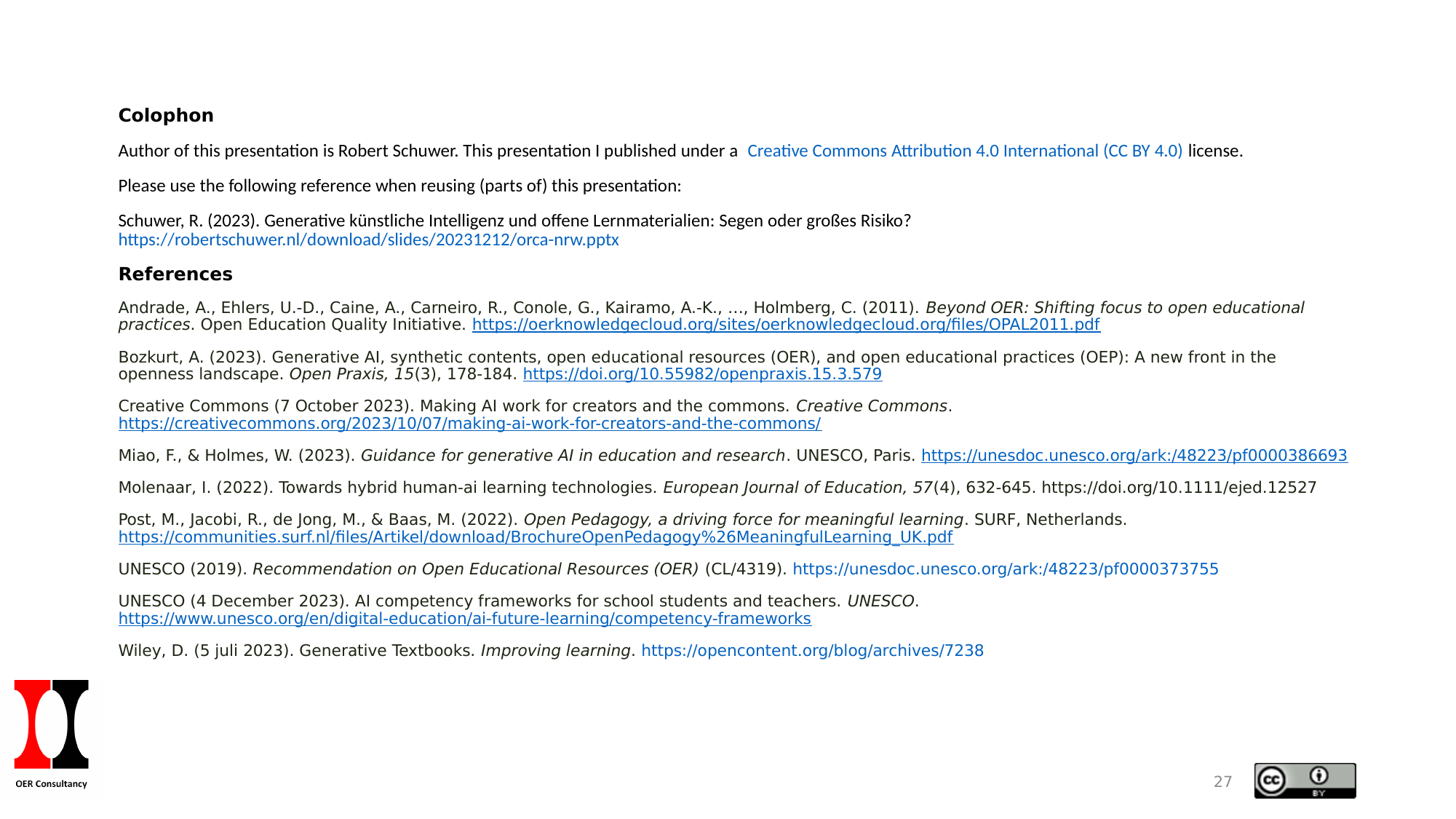

Colophon
Author of this presentation is Robert Schuwer. This presentation I published under a  Creative Commons Attribution 4.0 International (CC BY 4.0) license.
Please use the following reference when reusing (parts of) this presentation:
Schuwer, R. (2023). Generative künstliche Intelligenz und offene Lernmaterialien: Segen oder großes Risiko? https://robertschuwer.nl/download/slides/20231212/orca-nrw.pptx
References
Andrade, A., Ehlers, U.-D., Caine, A., Carneiro, R., Conole, G., Kairamo, A.-K., …, Holmberg, C. (2011). Beyond OER: Shifting focus to open educational practices. Open Education Quality Initiative. https://oerknowledgecloud.org/sites/oerknowledgecloud.org/files/OPAL2011.pdf
Bozkurt, A. (2023). Generative AI, synthetic contents, open educational resources (OER), and open educational practices (OEP): A new front in the openness landscape. Open Praxis, 15(3), 178-184. https://doi.org/10.55982/openpraxis.15.3.579
Creative Commons (7 October 2023). Making AI work for creators and the commons. Creative Commons. https://creativecommons.org/2023/10/07/making-ai-work-for-creators-and-the-commons/
Miao, F., & Holmes, W. (2023). Guidance for generative AI in education and research. UNESCO, Paris. https://unesdoc.unesco.org/ark:/48223/pf0000386693
Molenaar, I. (2022). Towards hybrid human‐ai learning technologies. European Journal of Education, 57(4), 632-645. https://doi.org/10.1111/ejed.12527
Post, M., Jacobi, R., de Jong, M., & Baas, M. (2022). Open Pedagogy, a driving force for meaningful learning. SURF, Netherlands. https://communities.surf.nl/files/Artikel/download/BrochureOpenPedagogy%26MeaningfulLearning_UK.pdf
UNESCO (2019). Recommendation on Open Educational Resources (OER) (CL/4319). https://unesdoc.unesco.org/ark:/48223/pf0000373755
UNESCO (4 December 2023). AI competency frameworks for school students and teachers. UNESCO. https://www.unesco.org/en/digital-education/ai-future-learning/competency-frameworks
Wiley, D. (5 juli 2023). Generative Textbooks. Improving learning. https://opencontent.org/blog/archives/7238
27